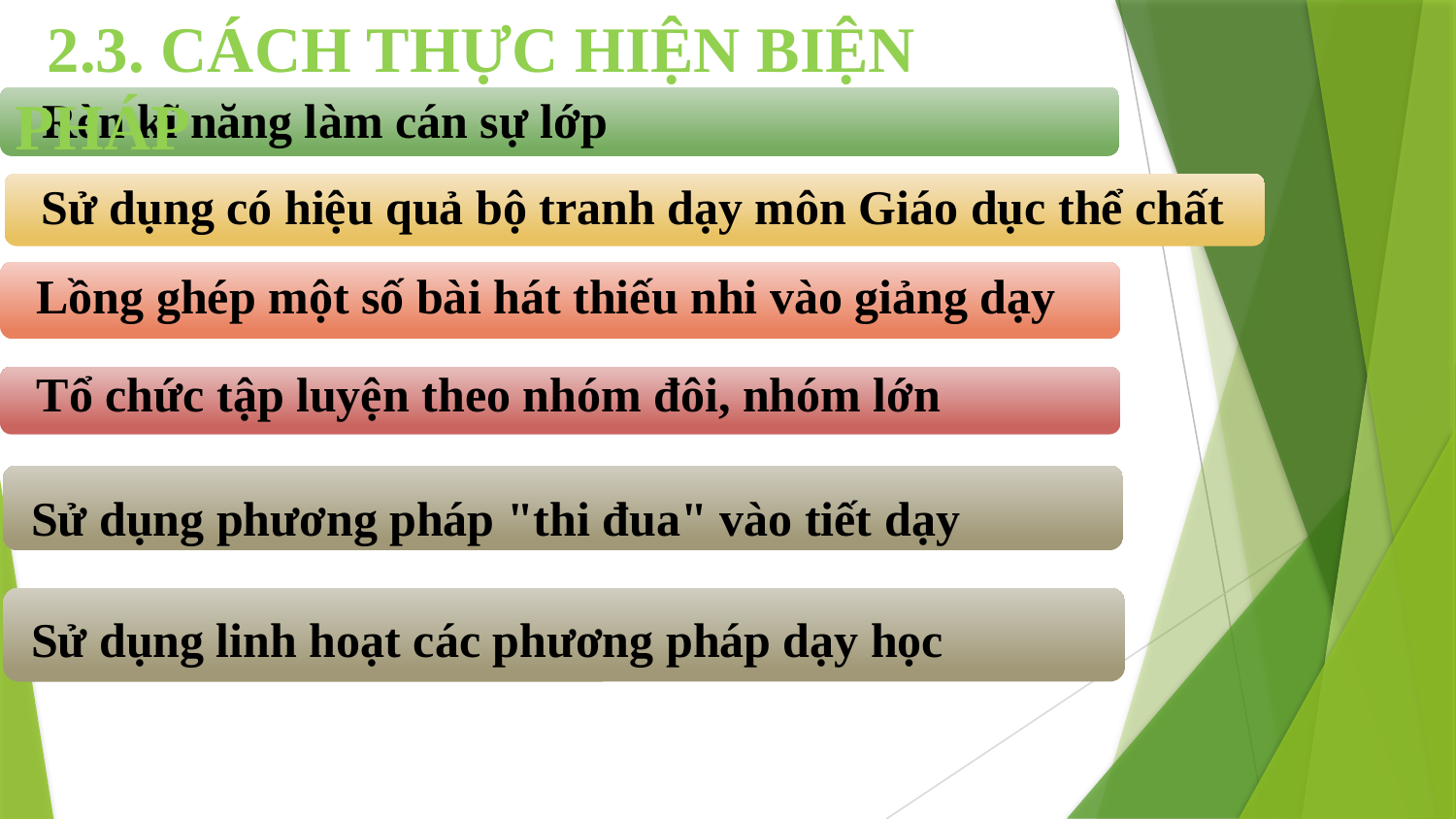

2.3. CÁCH THỰC HIỆN BIỆN PHÁP

Rèn kĩ năng làm cán sự lớp

  Sử dụng có hiệu quả bộ tranh dạy môn Giáo dục thể chất

Lồng ghép một số bài hát thiếu nhi vào giảng dạy

Tổ chức tập luyện theo nhóm đôi, nhóm lớn

Sử dụng phương pháp "thi đua" vào tiết dạy

Sử dụng linh hoạt các phương pháp dạy học